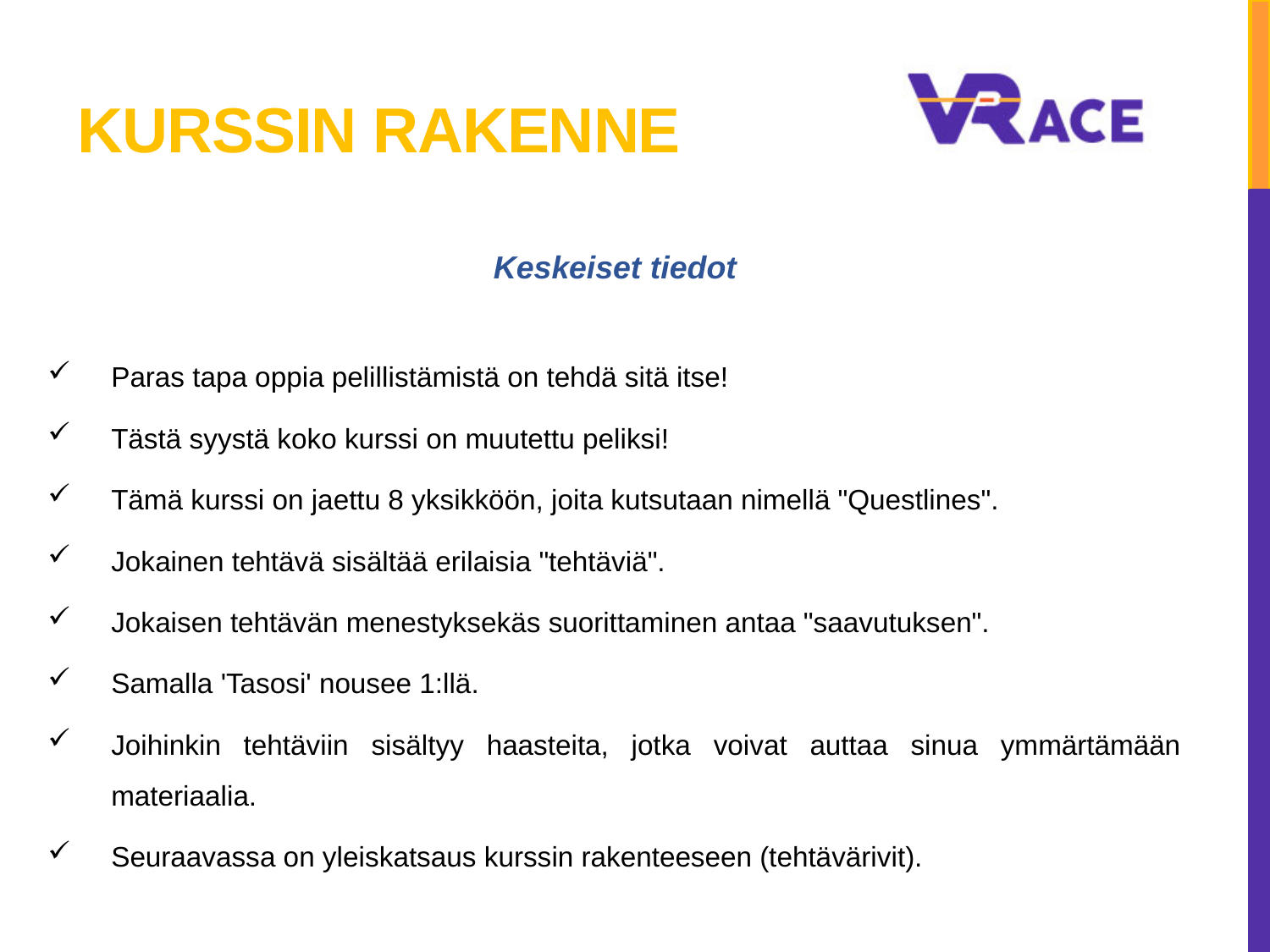

# Kurssin rakenne
Keskeiset tiedot
Paras tapa oppia pelillistämistä on tehdä sitä itse!
Tästä syystä koko kurssi on muutettu peliksi!
Tämä kurssi on jaettu 8 yksikköön, joita kutsutaan nimellä "Questlines".
Jokainen tehtävä sisältää erilaisia "tehtäviä".
Jokaisen tehtävän menestyksekäs suorittaminen antaa "saavutuksen".
Samalla 'Tasosi' nousee 1:llä.
Joihinkin tehtäviin sisältyy haasteita, jotka voivat auttaa sinua ymmärtämään materiaalia.
Seuraavassa on yleiskatsaus kurssin rakenteeseen (tehtävärivit).